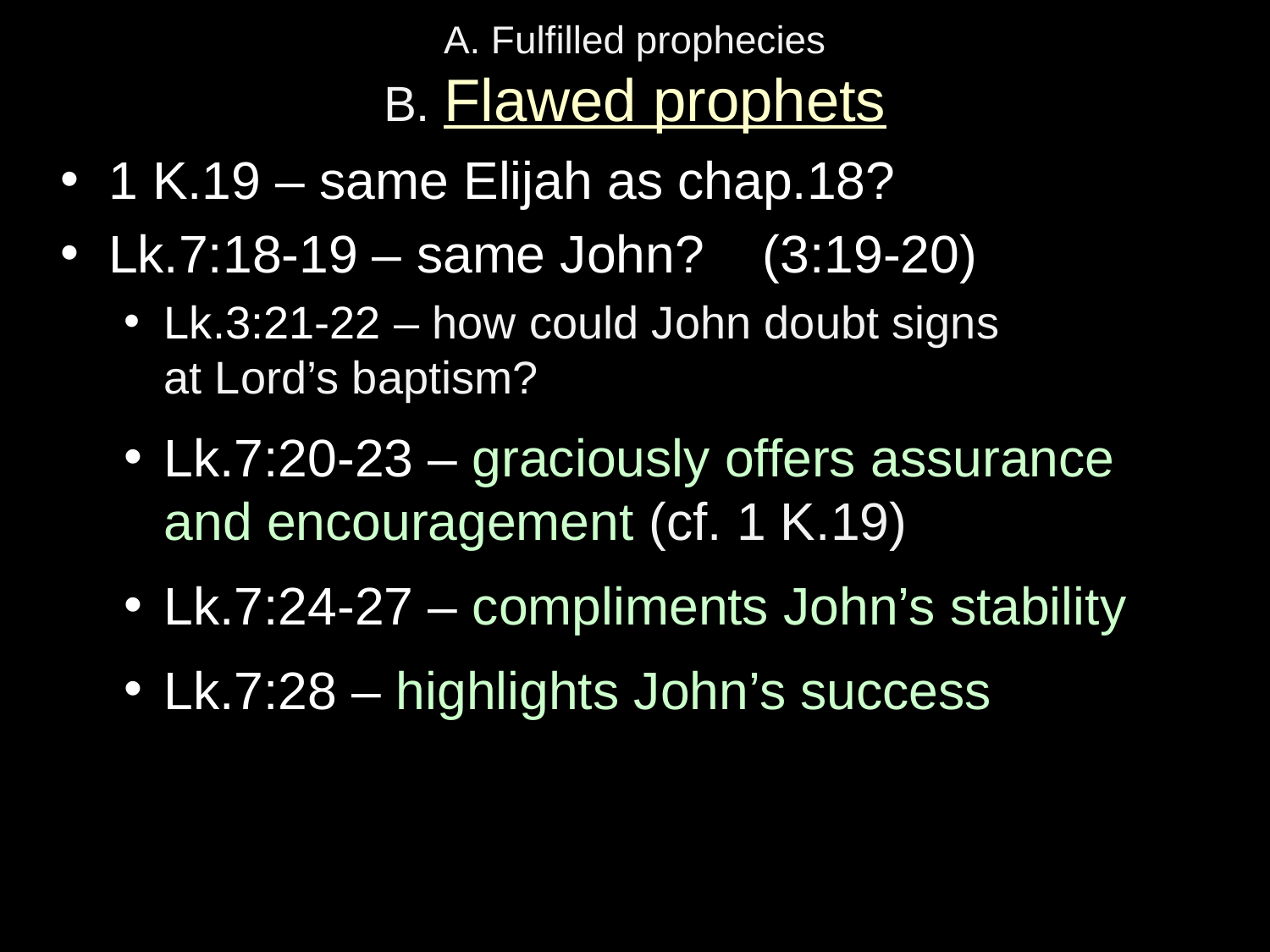

# A. Fulfilled prophecies B. Flawed prophets
1 K.19 – same Elijah as chap.18?
Lk.7:18-19 – same John?    (3:19-20)
Lk.3:21-22 – how could John doubt signs
at Lord’s baptism?
Lk.7:20-23 – graciously offers assurance and encouragement (cf. 1 K.19)
Lk.7:24-27 – compliments John’s stability
Lk.7:28 – highlights John’s success